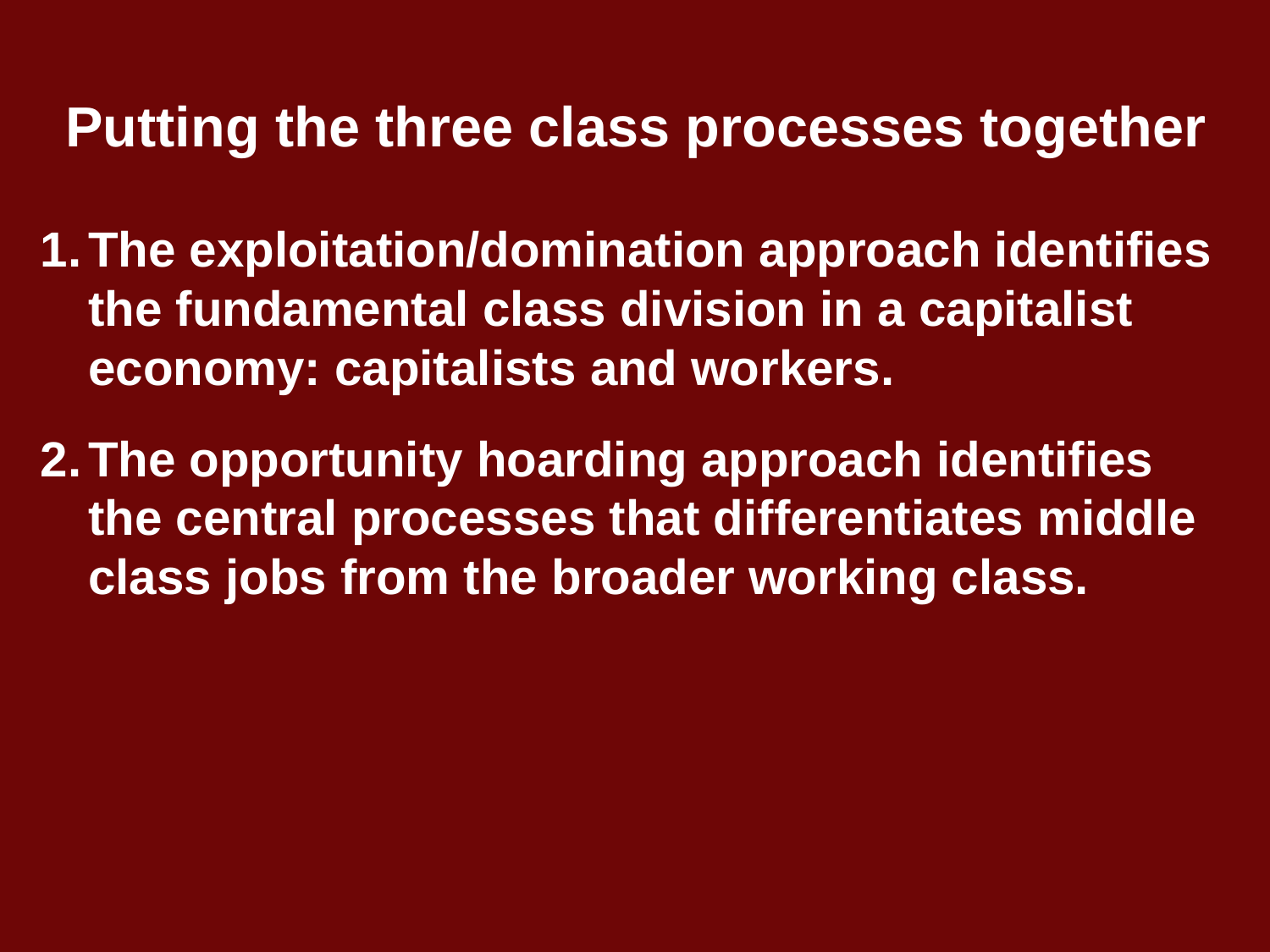

Putting the three class processes together

The exploitation/domination approach identifies the fundamental class division in a capitalist economy: capitalists and workers.
The opportunity hoarding approach identifies the central processes that differentiates middle class jobs from the broader working class.
The individual attributes approach identifies the key processes through which people get sorted into these positions